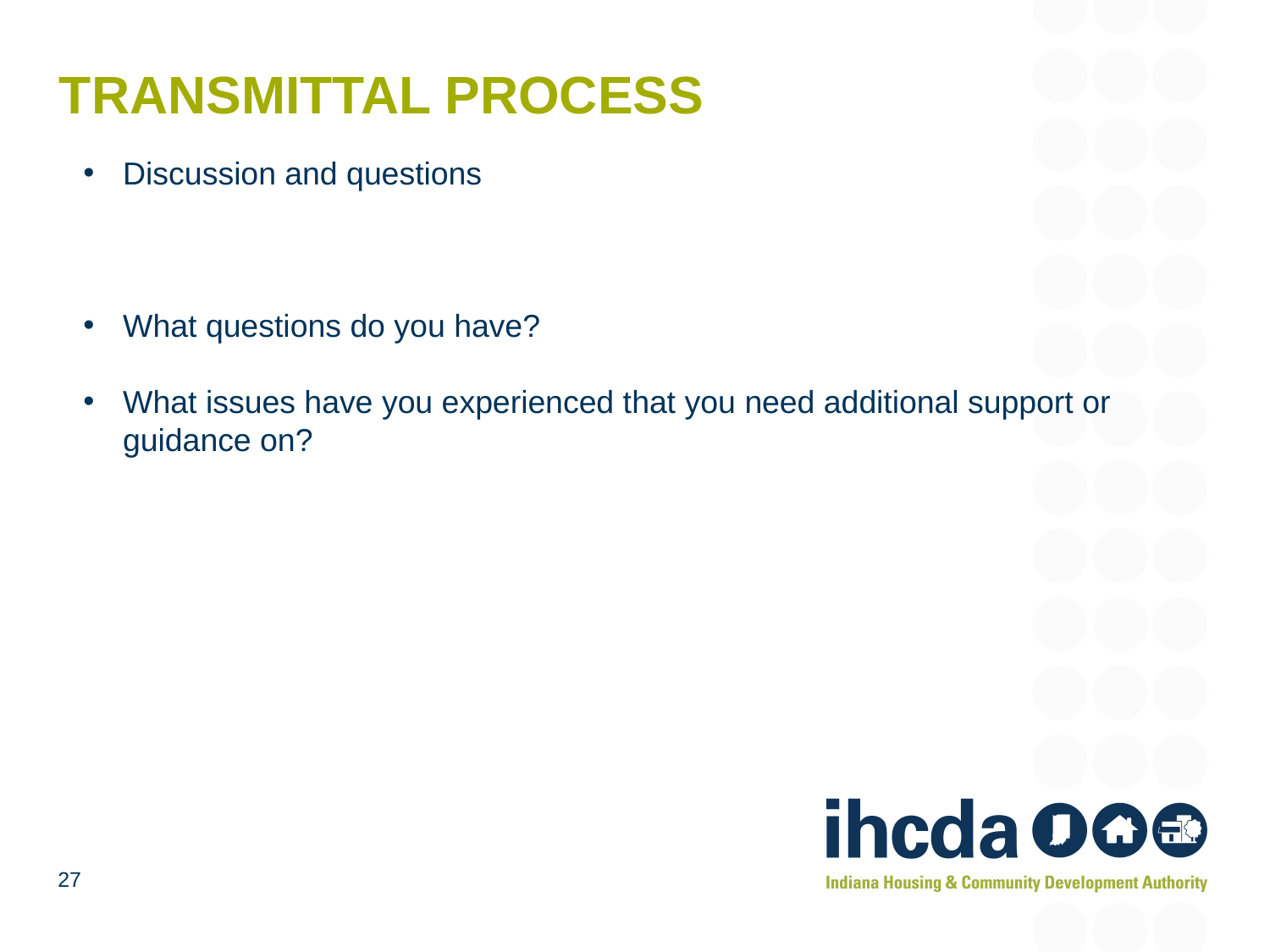

# Transmittal Process
Discussion and questions

What questions do you have?

What issues have you experienced that you need additional support or guidance on?

27